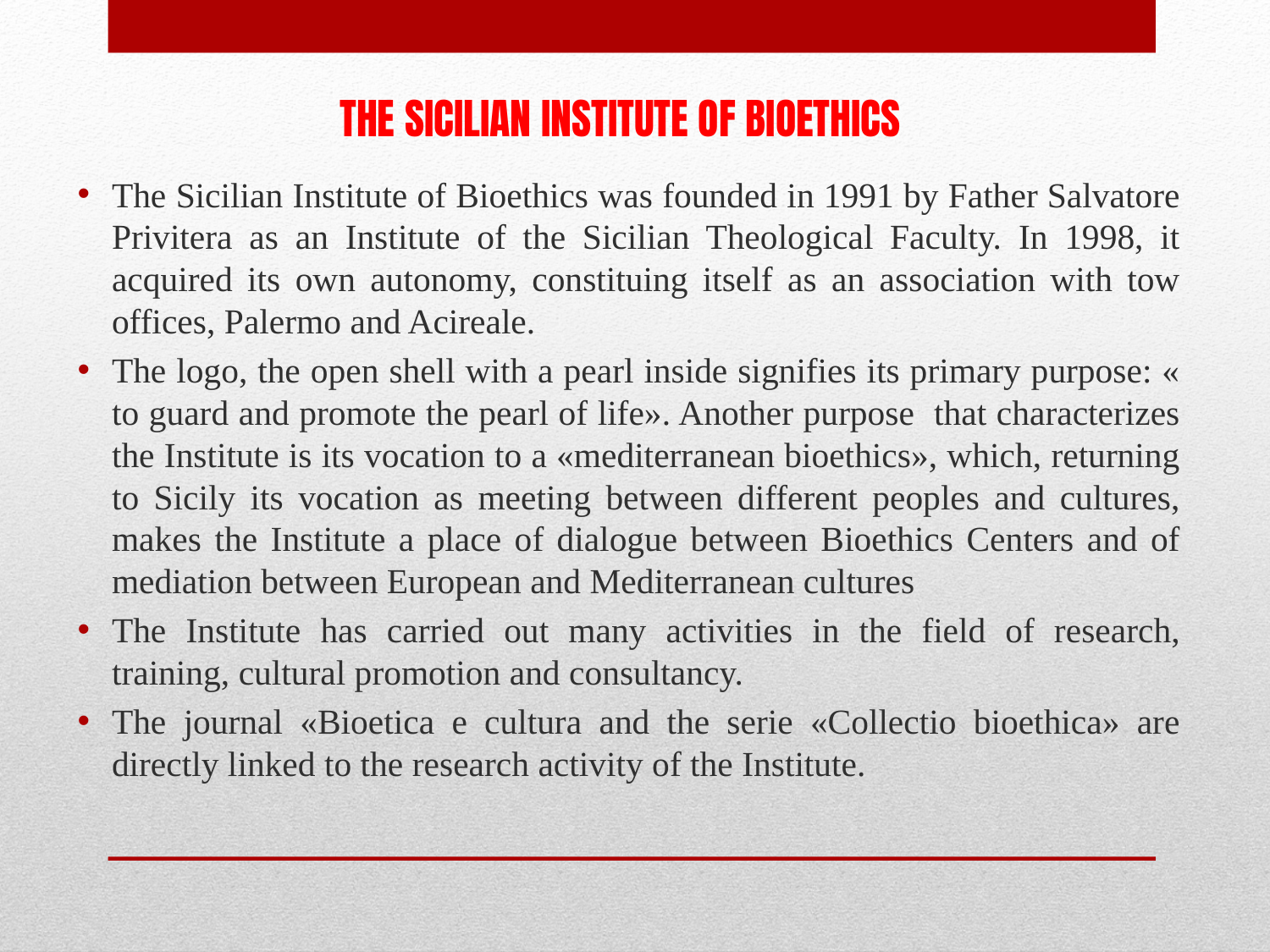

THE SICILIAN INSTITUTE OF BIOETHICS
The Sicilian Institute of Bioethics was founded in 1991 by Father Salvatore Privitera as an Institute of the Sicilian Theological Faculty. In 1998, it acquired its own autonomy, constituing itself as an association with tow offices, Palermo and Acireale.
The logo, the open shell with a pearl inside signifies its primary purpose: « to guard and promote the pearl of life». Another purpose  that characterizes the Institute is its vocation to a «mediterranean bioethics», which, returning to Sicily its vocation as meeting between different peoples and cultures, makes the Institute a place of dialogue between Bioethics Centers and of mediation between European and Mediterranean cultures
The Institute has carried out many activities in the field of research, training, cultural promotion and consultancy.
The journal «Bioetica e cultura and the serie «Collectio bioethica» are directly linked to the research activity of the Institute.